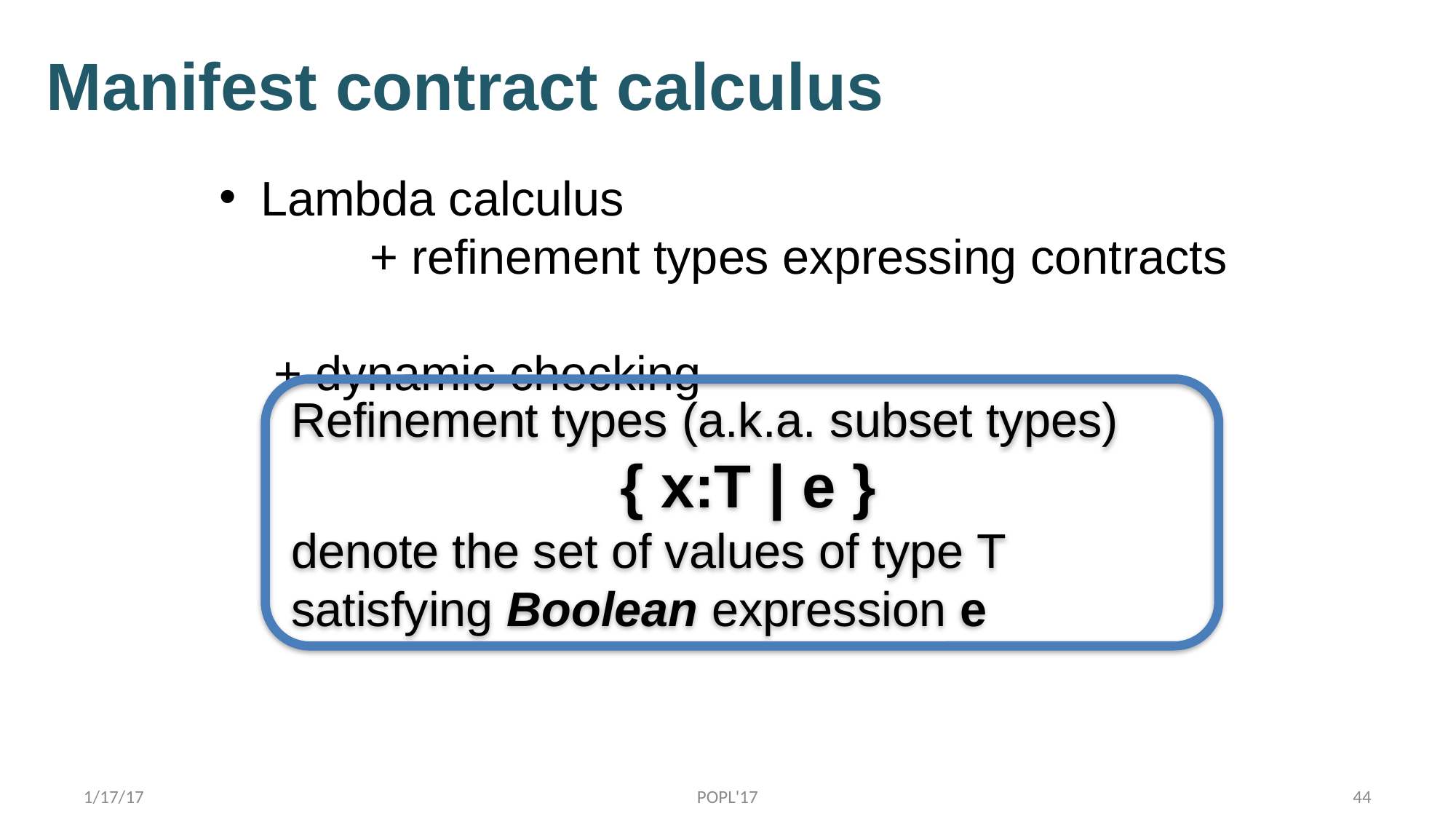

# Manifest contract calculus
Lambda calculus
	+ refinement types expressing contracts
 + dynamic checking

Refinement types (a.k.a. subset types)
{ x:T | e }
denote the set of values of type T satisfying Boolean expression e
1/17/17
POPL'17
44